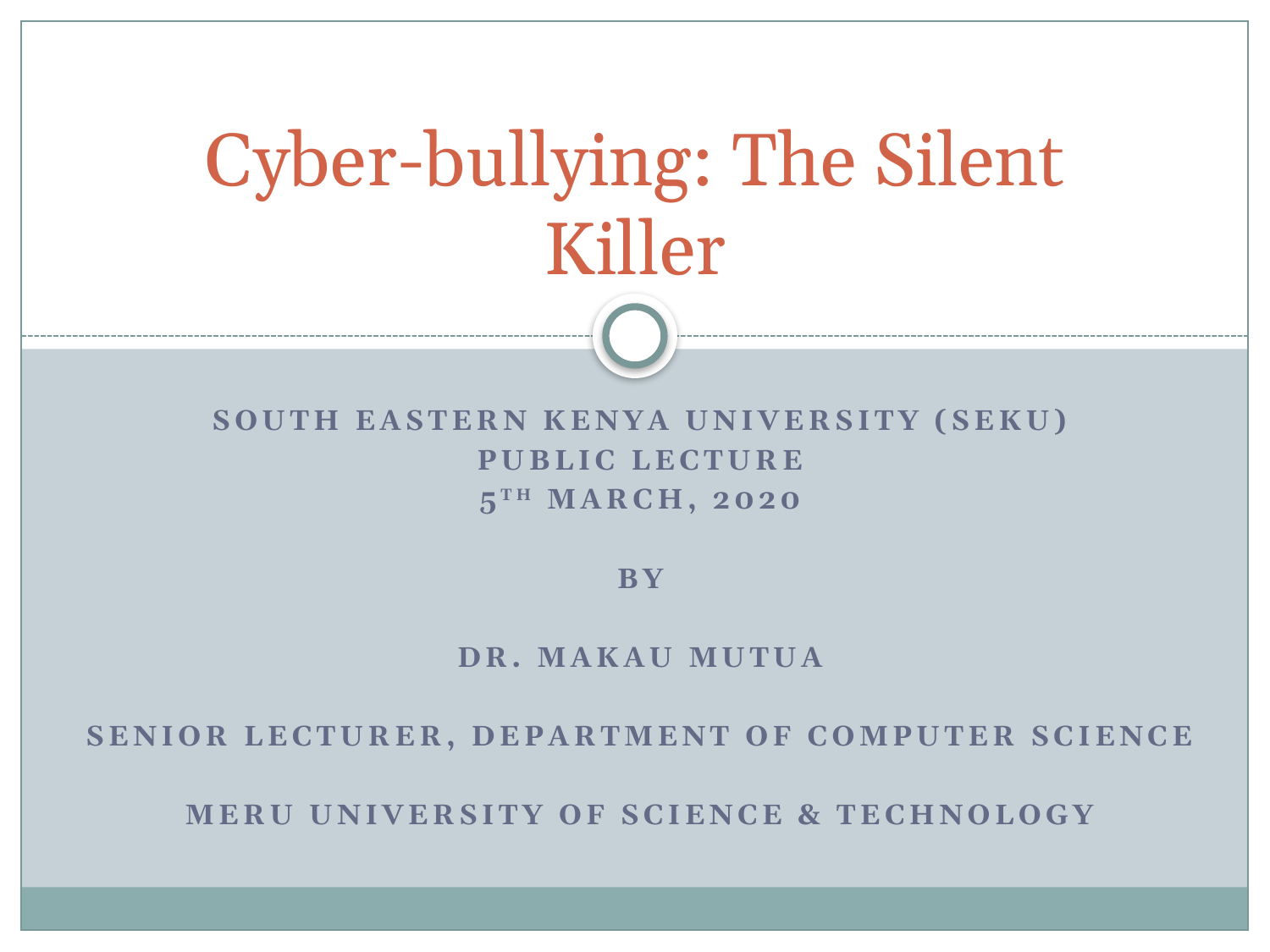

# Cyber-bullying: The Silent Killer
South eastern kenya university (SEKU)
Public lecture
5th march, 2020

BY

Dr. makau mutua

Senior lecturer, department of computer science

Meru university of science & technology